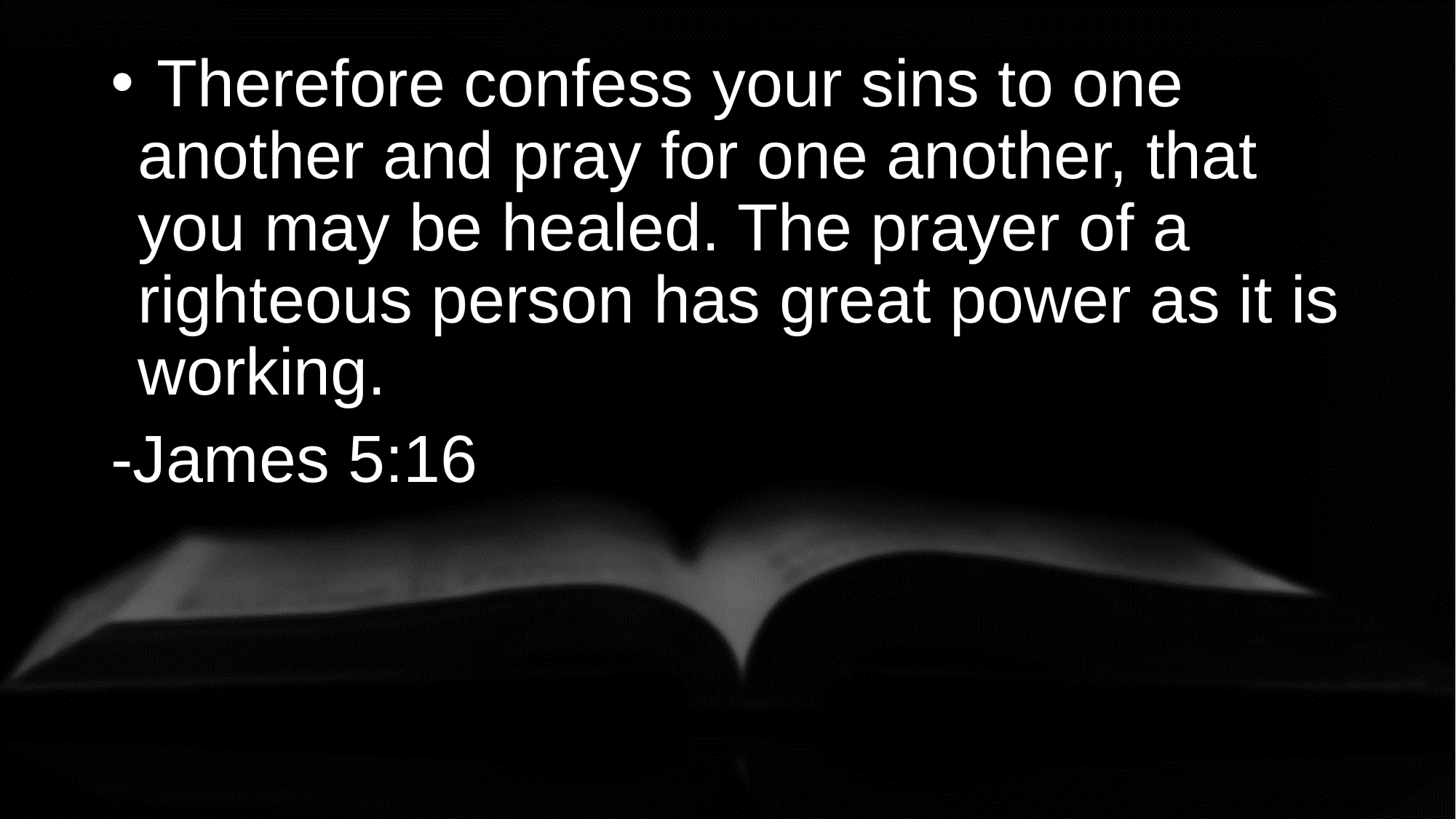

Therefore confess your sins to one another and pray for one another, that you may be healed. The prayer of a righteous person has great power as it is working.
-James 5:16